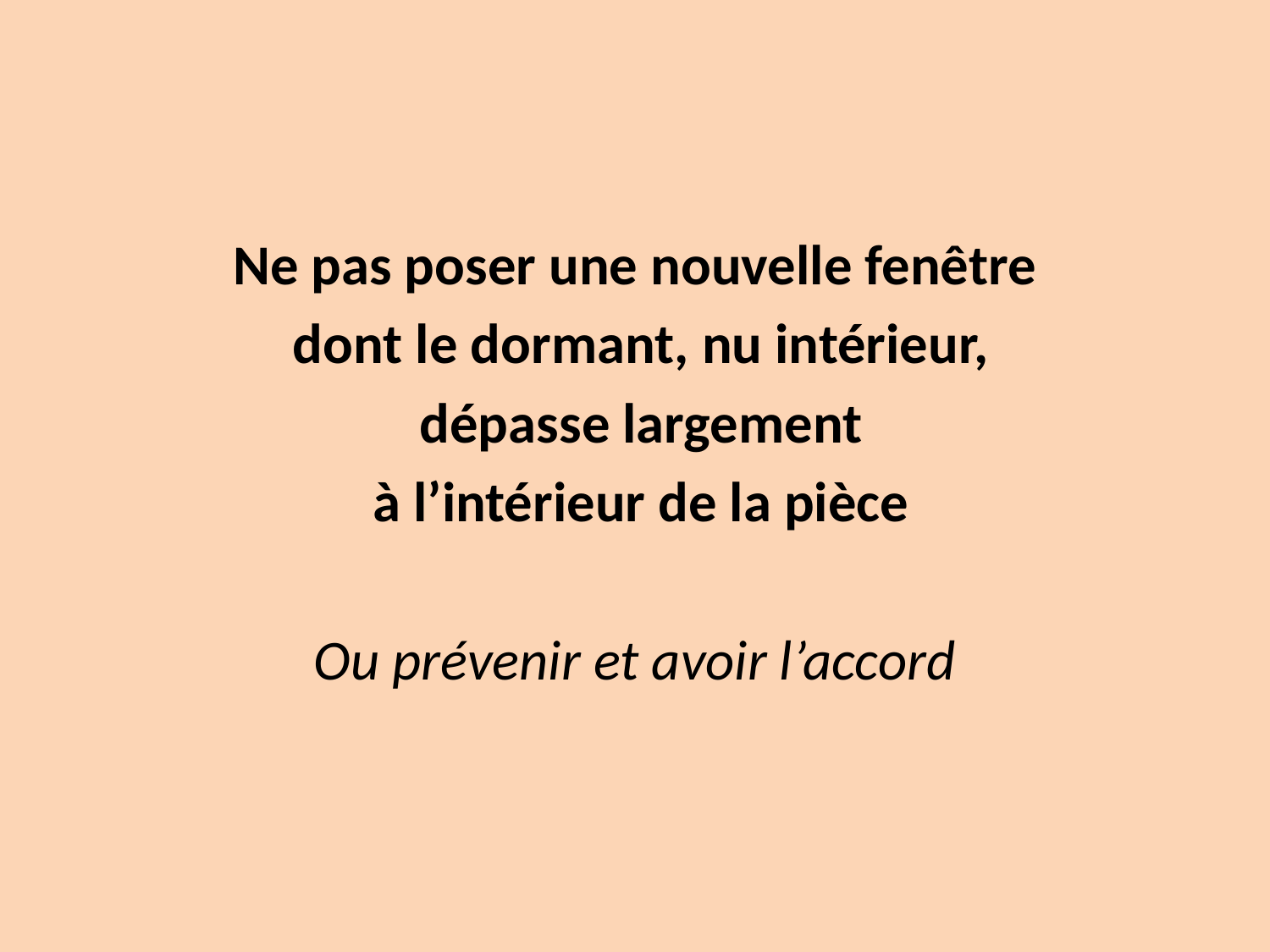

#
Ne pas poser une nouvelle fenêtre
 dont le dormant, nu intérieur,
 dépasse largement
 à l’intérieur de la pièce

Ou prévenir et avoir l’accord